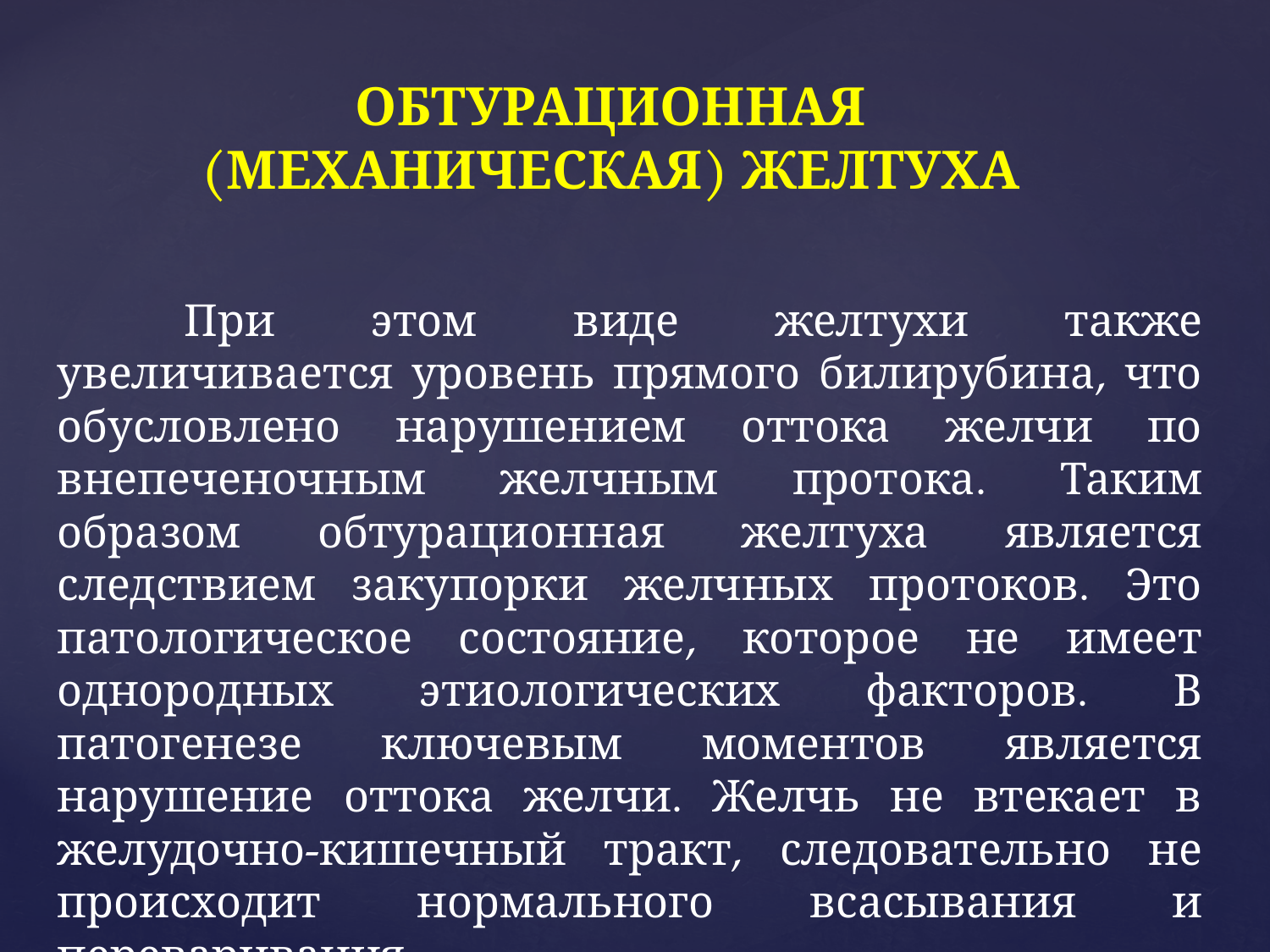

ОБТУРАЦИОННАЯ
(МЕХАНИЧЕСКАЯ) ЖЕЛТУХА
	При этом виде желтухи также увеличивается уровень прямого билирубина, что обусловлено нарушением оттока желчи по внепеченочным желчным протока. Таким образом обтурационная желтуха является следствием закупорки желчных протоков. Это патологическое состояние, которое не имеет однородных этиологических факторов. В патогенезе ключевым моментов является нарушение оттока желчи. Желчь не втекает в желудочно-кишечный тракт, следовательно не происходит нормального всасывания и переваривания.